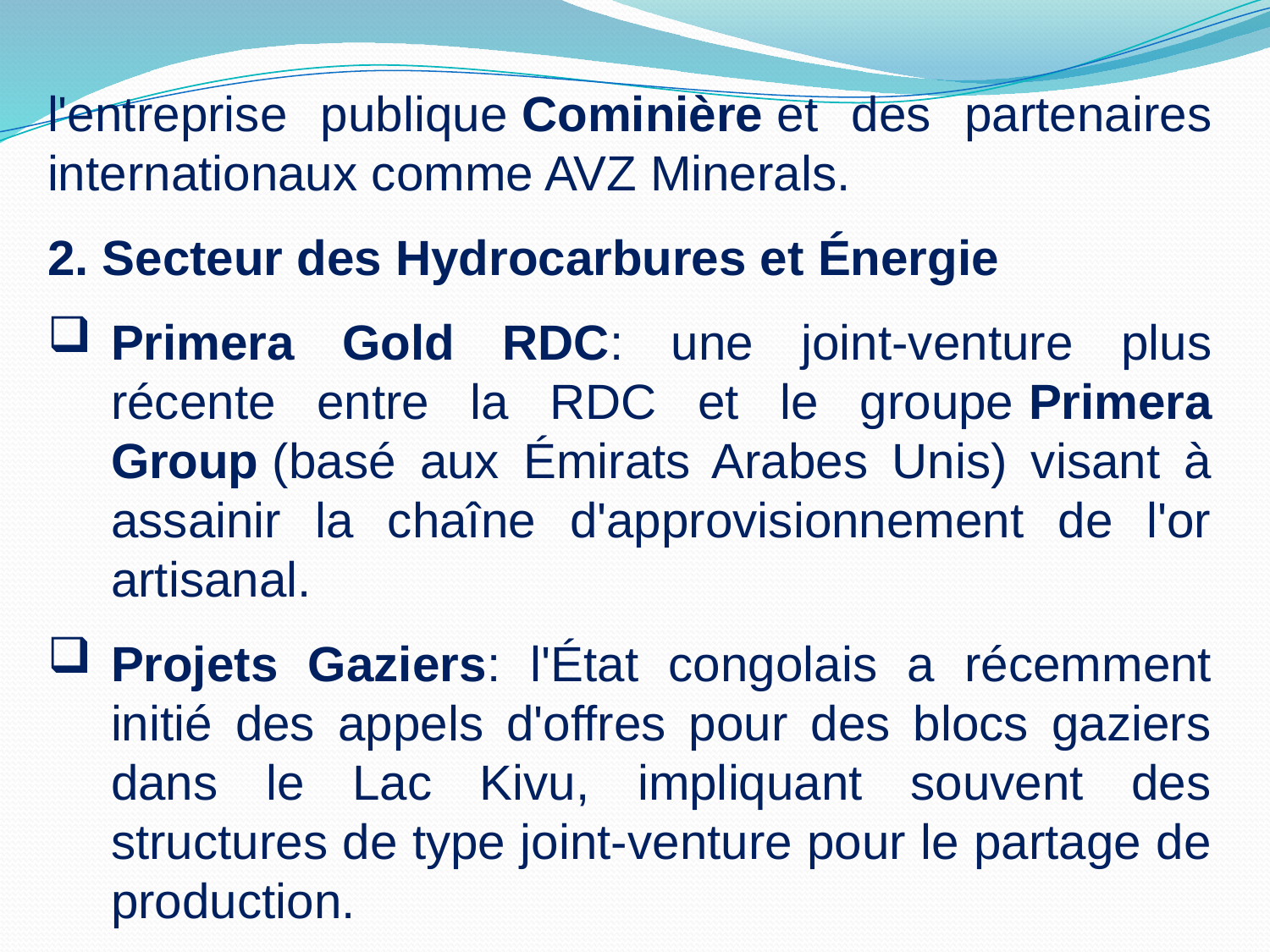

l'entreprise publique Cominière et des partenaires internationaux comme AVZ Minerals.

2. Secteur des Hydrocarbures et Énergie

Primera Gold RDC: une joint-venture plus récente entre la RDC et le groupe Primera Group (basé aux Émirats Arabes Unis) visant à assainir la chaîne d'approvisionnement de l'or artisanal.

Projets Gaziers: l'État congolais a récemment initié des appels d'offres pour des blocs gaziers dans le Lac Kivu, impliquant souvent des structures de type joint-venture pour le partage de production.